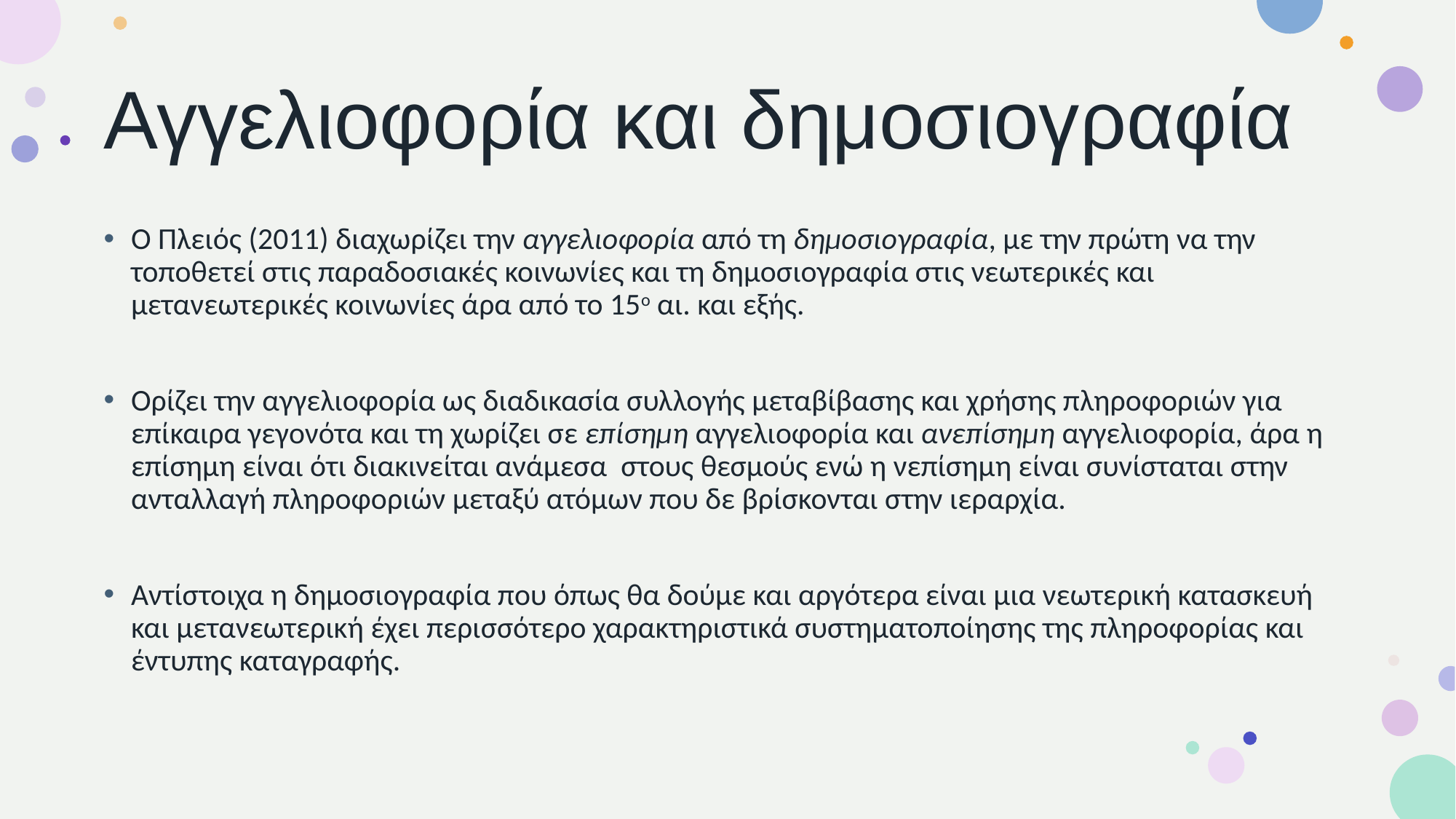

# Αγγελιοφορία και δημοσιογραφία
Ο Πλειός (2011) διαχωρίζει την αγγελιοφορία από τη δημοσιογραφία, με την πρώτη να την τοποθετεί στις παραδοσιακές κοινωνίες και τη δημοσιογραφία στις νεωτερικές και μετανεωτερικές κοινωνίες άρα από το 15ο αι. και εξής.

Ορίζει την αγγελιοφορία ως διαδικασία συλλογής μεταβίβασης και χρήσης πληροφοριών για επίκαιρα γεγονότα και τη χωρίζει σε επίσημη αγγελιοφορία και ανεπίσημη αγγελιοφορία, άρα η επίσημη είναι ότι διακινείται ανάμεσα  στους θεσμούς ενώ η νεπίσημη είναι συνίσταται στην ανταλλαγή πληροφοριών μεταξύ ατόμων που δε βρίσκονται στην ιεραρχία.

Αντίστοιχα η δημοσιογραφία που όπως θα δούμε και αργότερα είναι μια νεωτερική κατασκευή και μετανεωτερική έχει περισσότερο χαρακτηριστικά συστηματοποίησης της πληροφορίας και έντυπης καταγραφής.